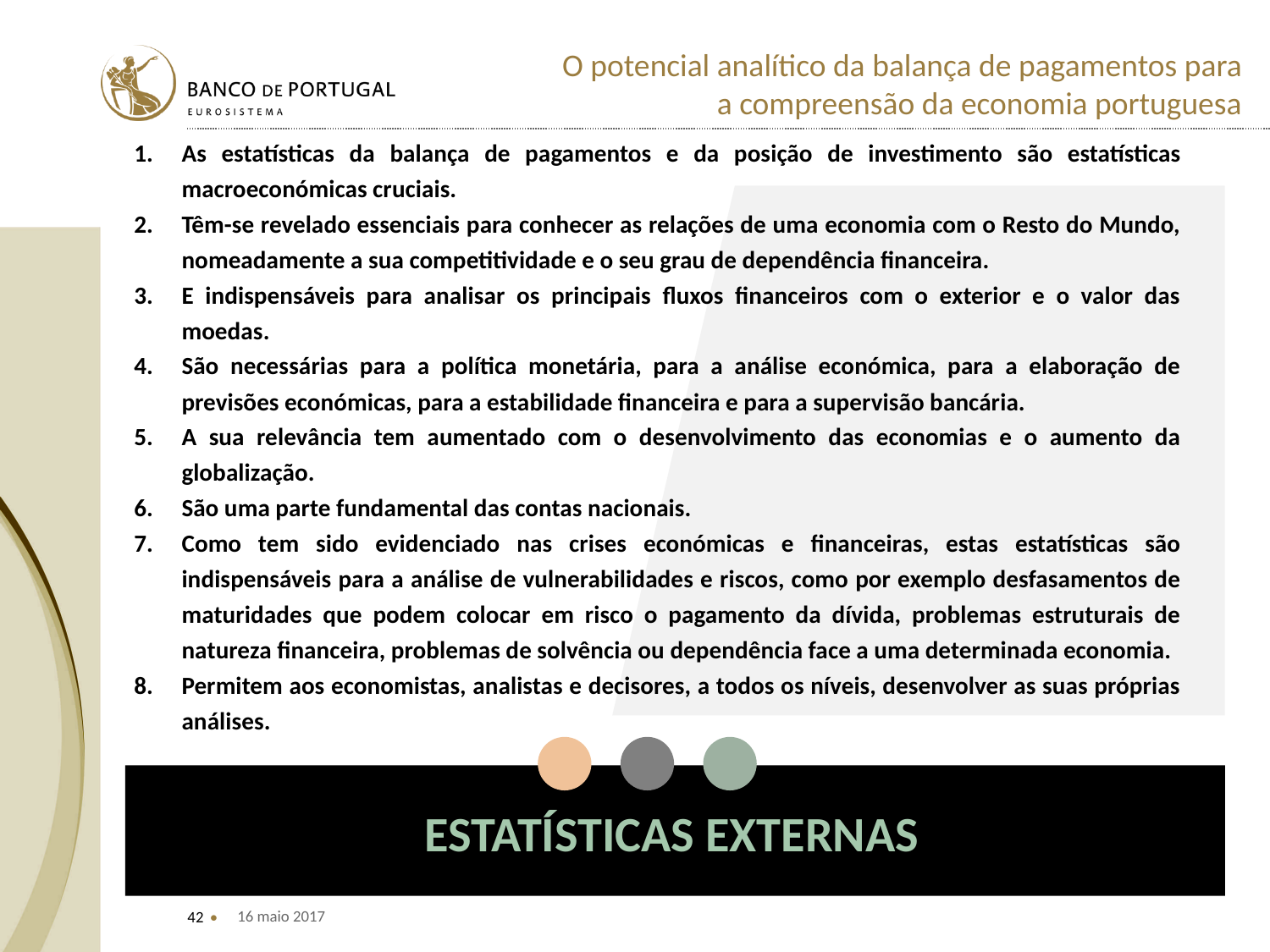

As estatísticas da balança de pagamentos e da posição de investimento são estatísticas macroeconómicas cruciais.
Têm-se revelado essenciais para conhecer as relações de uma economia com o Resto do Mundo, nomeadamente a sua competitividade e o seu grau de dependência financeira.
E indispensáveis para analisar os principais fluxos financeiros com o exterior e o valor das moedas.
São necessárias para a política monetária, para a análise económica, para a elaboração de previsões económicas, para a estabilidade financeira e para a supervisão bancária.
A sua relevância tem aumentado com o desenvolvimento das economias e o aumento da globalização.
São uma parte fundamental das contas nacionais.
Como tem sido evidenciado nas crises económicas e financeiras, estas estatísticas são indispensáveis para a análise de vulnerabilidades e riscos, como por exemplo desfasamentos de maturidades que podem colocar em risco o pagamento da dívida, problemas estruturais de natureza financeira, problemas de solvência ou dependência face a uma determinada economia.
Permitem aos economistas, analistas e decisores, a todos os níveis, desenvolver as suas próprias análises.

ESTATÍSTICAS EXTERNAS